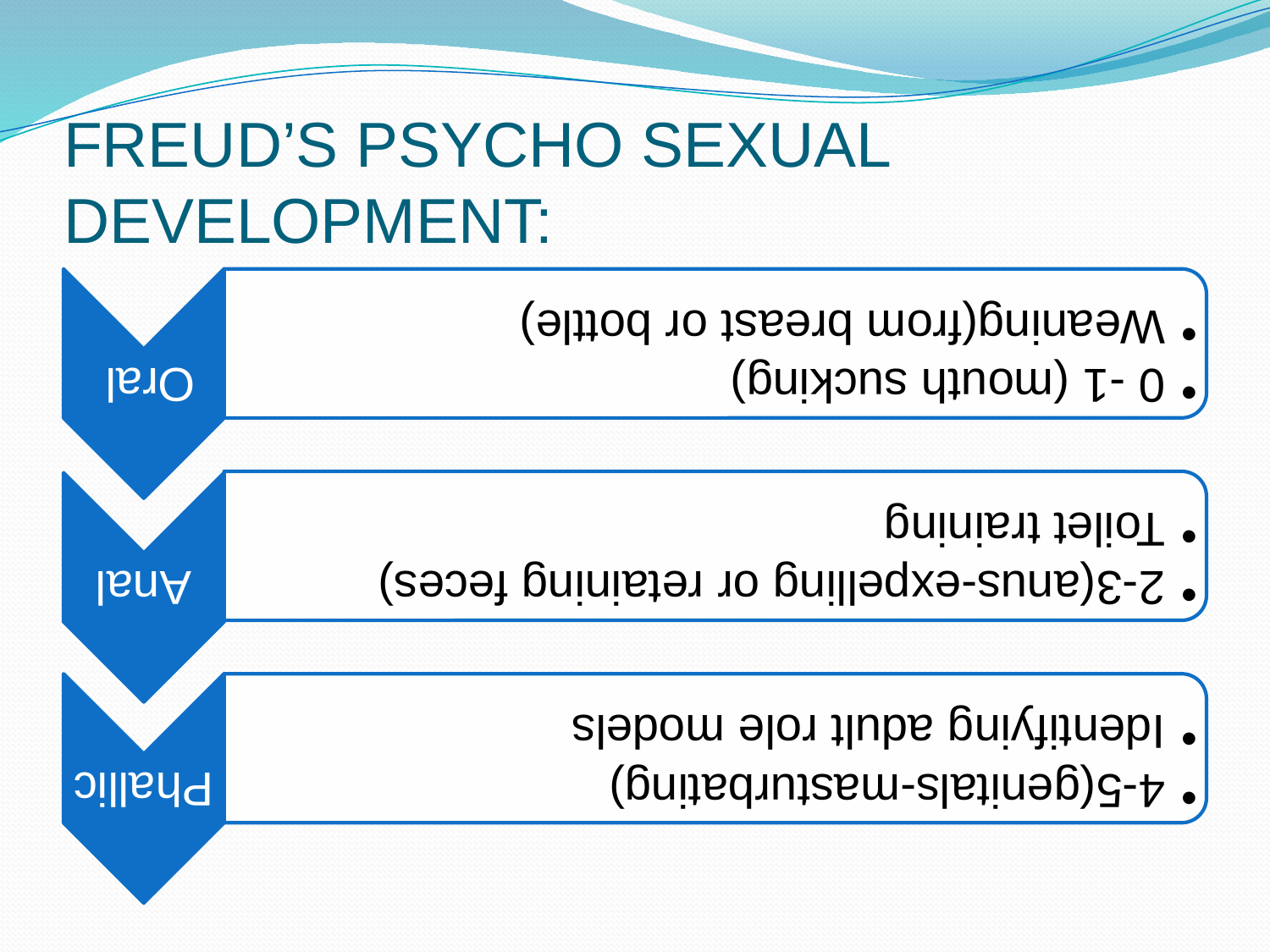

# FREUD’S PSYCHO SEXUAL DEVELOPMENT:
Oral
0 -1 (mouth sucking)
Weaning(from breast or bottle)
Anal
2-3(anus-expelling or retaining feces)
Toilet training
Phallic
4-5(genitals-masturbating)
Identifying adult role models